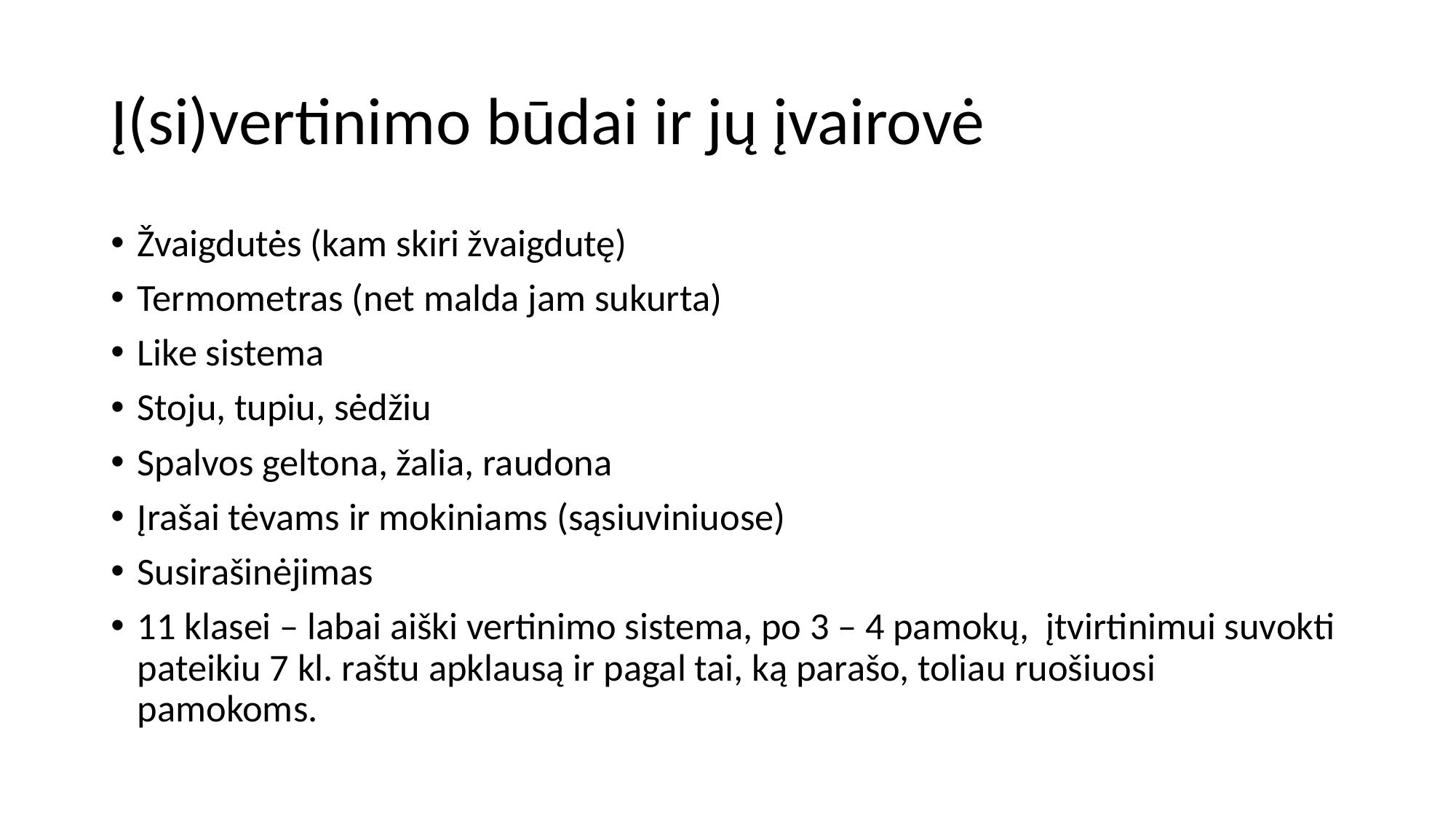

# Į(si)vertinimo būdai ir jų įvairovė
Žvaigdutės (kam skiri žvaigdutę)
Termometras (net malda jam sukurta)
Like sistema
Stoju, tupiu, sėdžiu
Spalvos geltona, žalia, raudona
Įrašai tėvams ir mokiniams (sąsiuviniuose)
Susirašinėjimas
11 klasei – labai aiški vertinimo sistema, po 3 – 4 pamokų,  įtvirtinimui suvokti pateikiu 7 kl. raštu apklausą ir pagal tai, ką parašo, toliau ruošiuosi pamokoms.